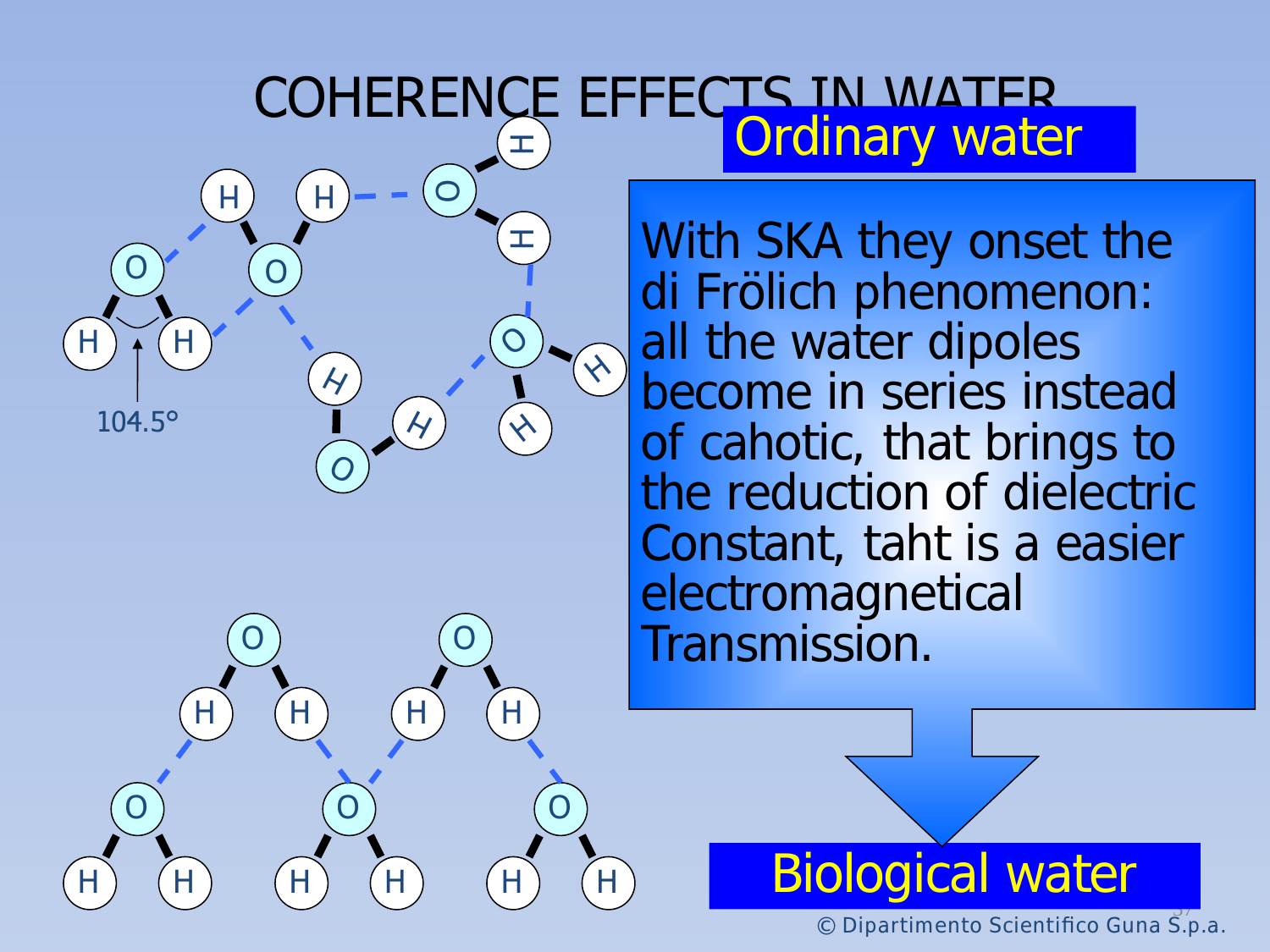

COHERENCE EFFECTS IN WATER
Ordinary water
O

H
H
O

H
H

O

H
H

O

H
H

104.5°

O

H
H
With SKA they onset the
di Frölich phenomenon:
all the water dipoles
become in series instead
of cahotic, that brings to
the reduction of dielectric
Constant, taht is a easier
electromagnetical
Transmission.
O

H
H
O

H
H

O

H
H
O

H
H
O

H
H
Biological water
37
© Dipartimento Scientifico Guna S.p.a.